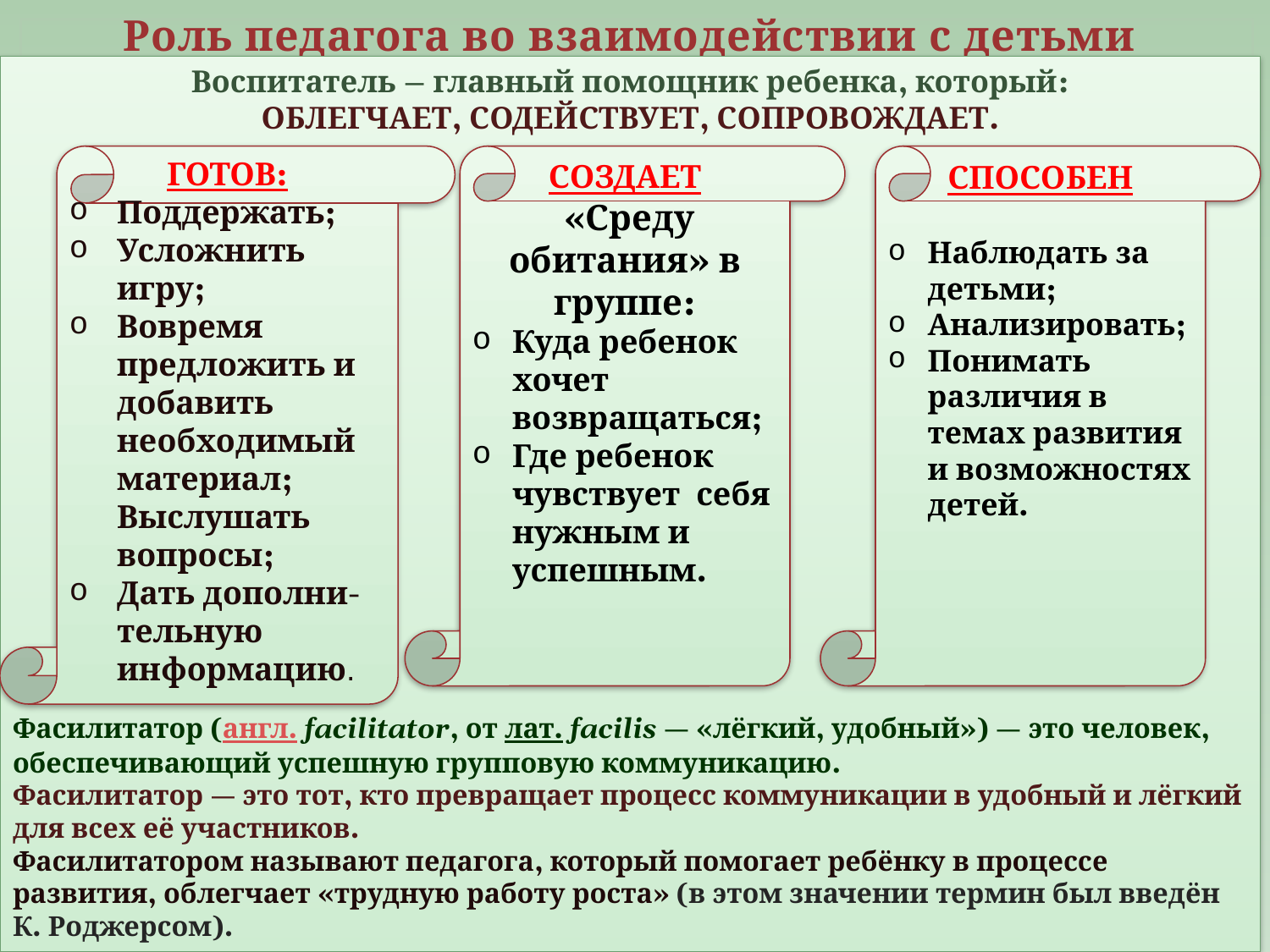

# Роль педагога во взаимодействии с детьми
Воспитатель – главный помощник ребенка, который:
ОБЛЕГЧАЕТ, СОДЕЙСТВУЕТ, СОПРОВОЖДАЕТ.

Фасилитатор (англ. facilitator, от лат. facilis — «лёгкий, удобный») — это человек, обеспечивающий успешную групповую коммуникацию.
Фасилитатор — это тот, кто превращает процесс коммуникации в удобный и лёгкий для всех её участников.
Фасилитатором называют педагога, который помогает ребёнку в процессе развития, облегчает «трудную работу роста» (в этом значении термин был введён К. Роджерсом).

ГОТОВ:
Поддержать;
Усложнить игру;
Вовремя предложить и добавить необходимый материал; Выслушать вопросы;
Дать дополни-тельную информацию.

СОЗДАЕТ
 «Среду обитания» в группе:
Куда ребенок хочет возвращаться;
Где ребенок чувствует  себя нужным и успешным.

СПОСОБЕН

Наблюдать за детьми;
Анализировать;
Понимать различия в темах развития и возможностях детей.